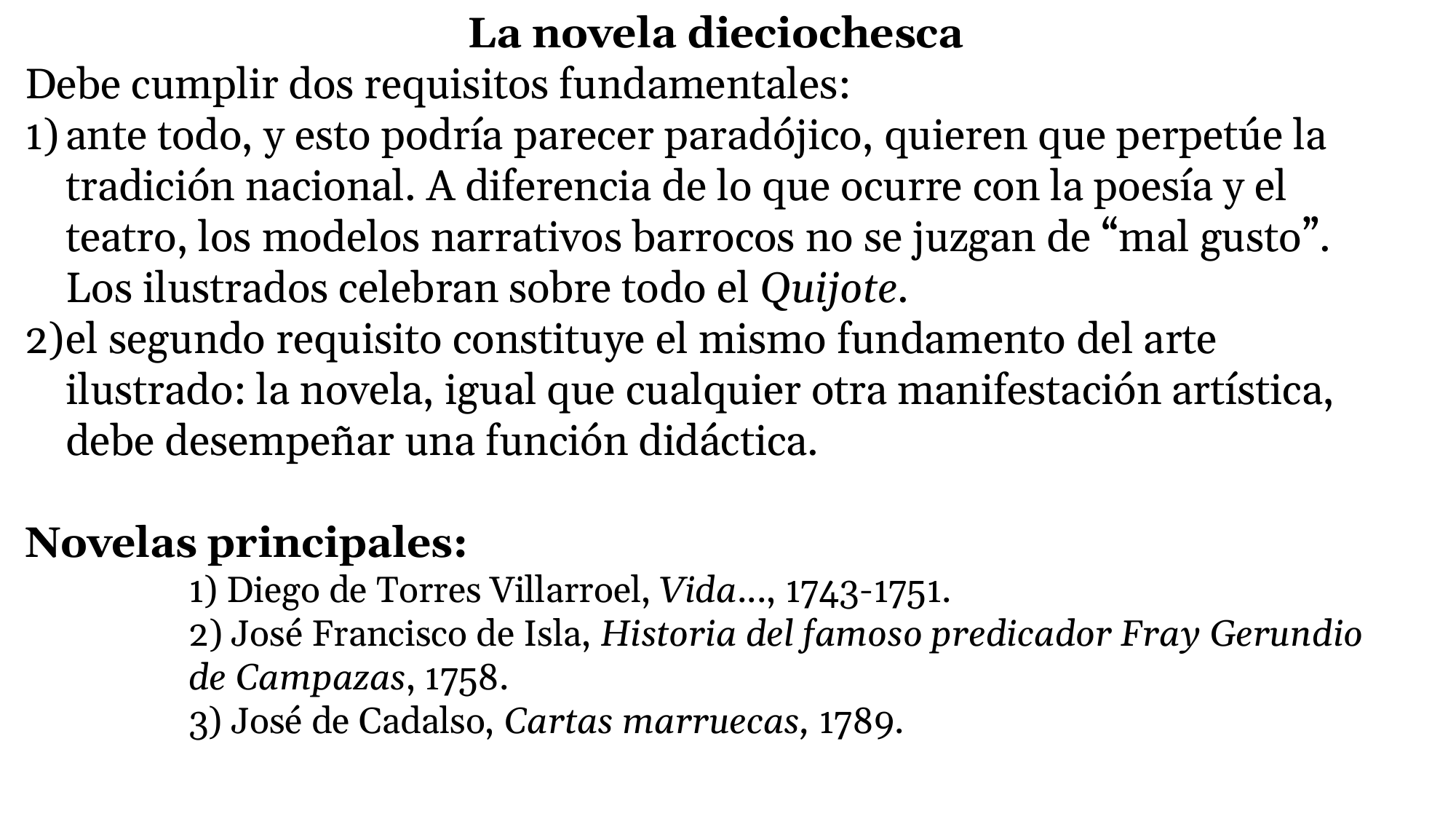

La novela dieciochesca
Debe cumplir dos requisitos fundamentales:
ante todo, y esto podría parecer paradójico, quieren que perpetúe la tradición nacional. A diferencia de lo que ocurre con la poesía y el teatro, los modelos narrativos barrocos no se juzgan de “mal gusto”. Los ilustrados celebran sobre todo el Quijote.
el segundo requisito constituye el mismo fundamento del arte ilustrado: la novela, igual que cualquier otra manifestación artística, debe desempeñar una función didáctica.

Novelas principales:
1) Diego de Torres Villarroel, Vida..., 1743-1751.
2) José Francisco de Isla, Historia del famoso predicador Fray Gerundio de Campazas, 1758.
3) José de Cadalso, Cartas marruecas, 1789.